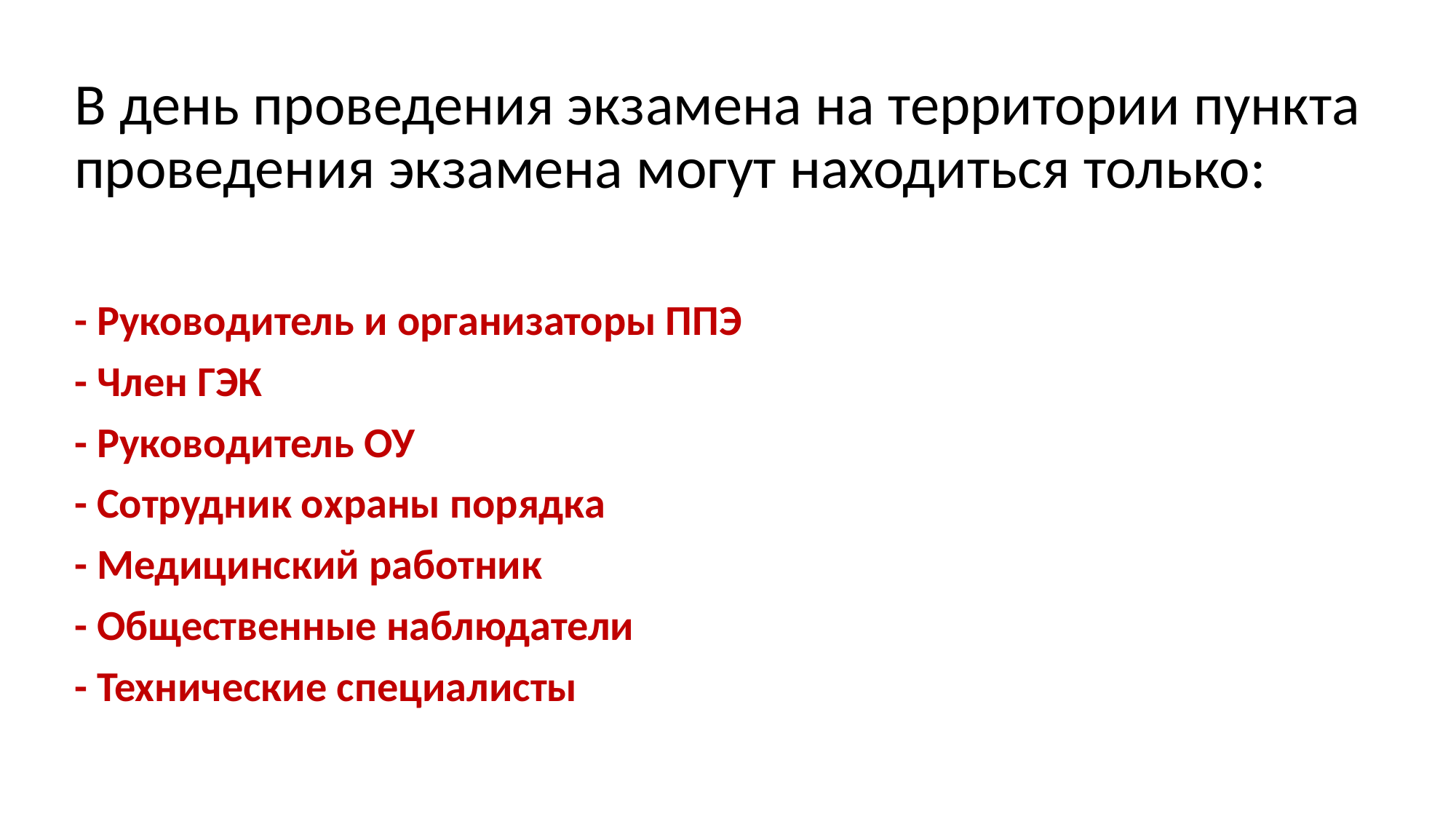

# В день проведения экзамена на территории пункта проведения экзамена могут находиться только:
- Руководитель и организаторы ППЭ
- Член ГЭК
- Руководитель ОУ
- Сотрудник охраны порядка
- Медицинский работник
- Общественные наблюдатели
- Технические специалисты